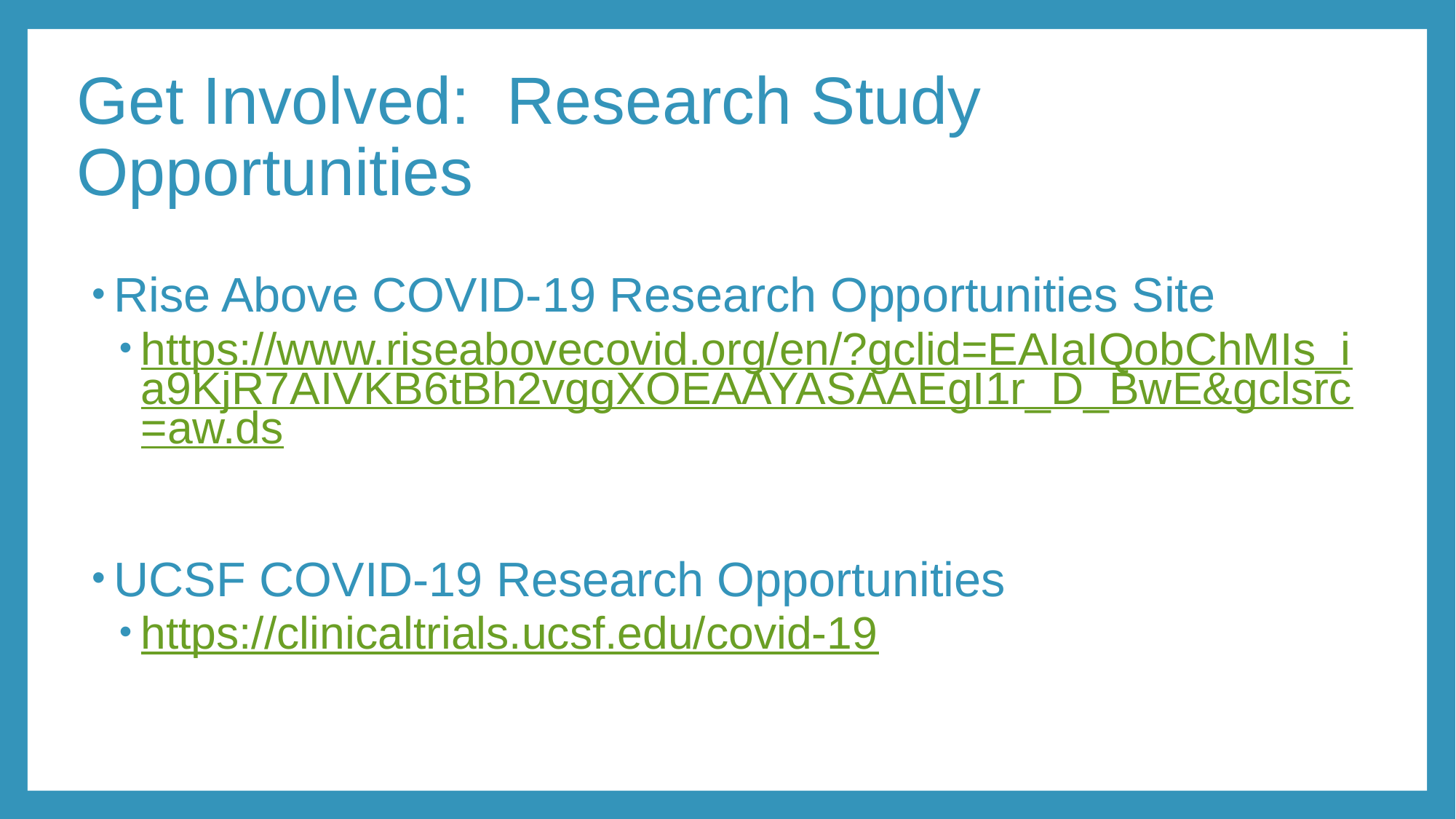

# Get Involved:  Research Study Opportunities
Rise Above COVID-19 Research Opportunities Site
https://www.riseabovecovid.org/en/?gclid=EAIaIQobChMIs_ia9KjR7AIVKB6tBh2vggXOEAAYASAAEgI1r_D_BwE&gclsrc=aw.ds

UCSF COVID-19 Research Opportunities
https://clinicaltrials.ucsf.edu/covid-19